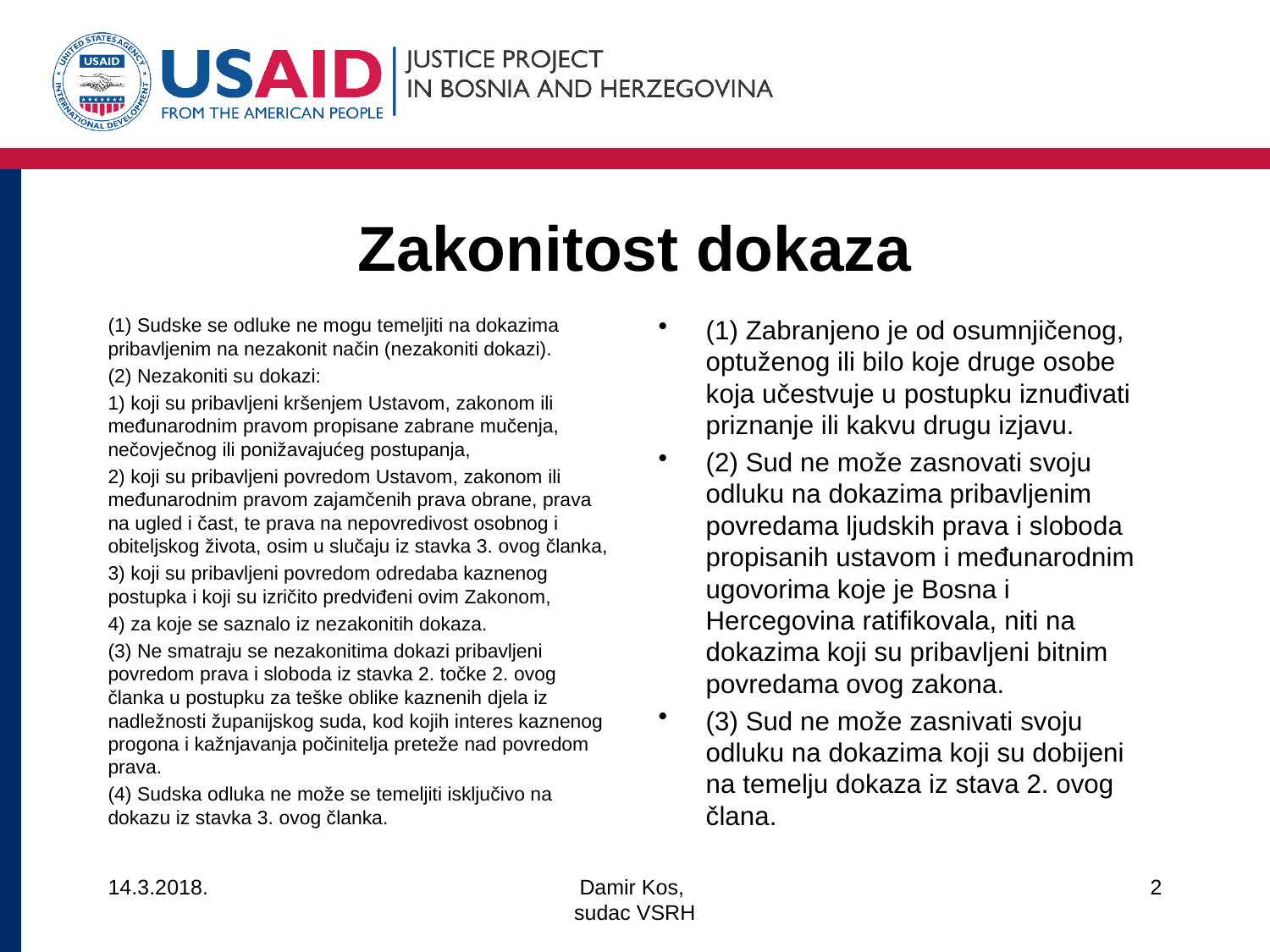

# Zakonitost dokaza
(1) Sudske se odluke ne mogu temeljiti na dokazima pribavljenim na nezakonit način (nezakoniti dokazi).
(2) Nezakoniti su dokazi:
1) koji su pribavljeni kršenjem Ustavom, zakonom ili međunarodnim pravom propisane zabrane mučenja, nečovječnog ili ponižavajućeg postupanja,
2) koji su pribavljeni povredom Ustavom, zakonom ili međunarodnim pravom zajamčenih prava obrane, prava na ugled i čast, te prava na nepovredivost osobnog i obiteljskog života, osim u slučaju iz stavka 3. ovog članka,
3) koji su pribavljeni povredom odredaba kaznenog postupka i koji su izričito predviđeni ovim Zakonom,
4) za koje se saznalo iz nezakonitih dokaza.
(3) Ne smatraju se nezakonitima dokazi pribavljeni povredom prava i sloboda iz stavka 2. točke 2. ovog članka u postupku za teške oblike kaznenih djela iz nadležnosti županijskog suda, kod kojih interes kaznenog progona i kažnjavanja počinitelja preteže nad povredom prava.
(4) Sudska odluka ne može se temeljiti isključivo na dokazu iz stavka 3. ovog članka.
 ka ne može se temeljiti isključivo na dokazu iz stavka 3. ovog članka.
(1) Zabranjeno je od osumnjičenog, optuženog ili bilo koje druge osobe koja učestvuje u postupku iznuđivati priznanje ili kakvu drugu izjavu.
(2) Sud ne može zasnovati svoju odluku na dokazima pribavljenim povredama ljudskih prava i sloboda propisanih ustavom i međunarodnim ugovorima koje je Bosna i Hercegovina ratifikovala, niti na dokazima koji su pribavljeni bitnim povredama ovog zakona.
(3) Sud ne može zasnivati svoju odluku na dokazima koji su dobijeni na temelju dokaza iz stava 2. ovog člana.
14.3.2018.
Damir Kos,
sudac VSRH
2